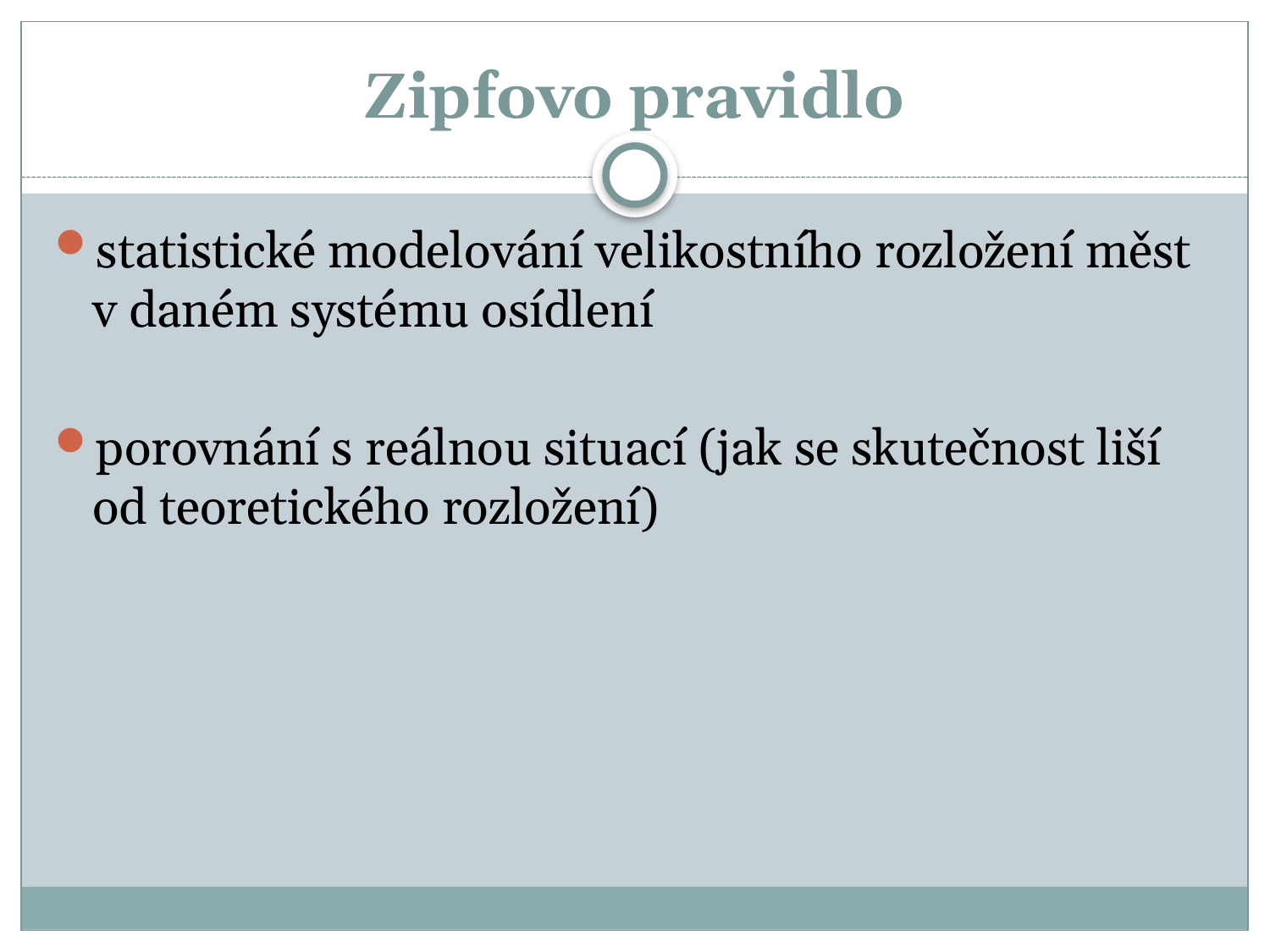

# Zipfovo pravidlo
statistické modelování velikostního rozložení měst v daném systému osídlení

porovnání s reálnou situací (jak se skutečnost liší od teoretického rozložení)